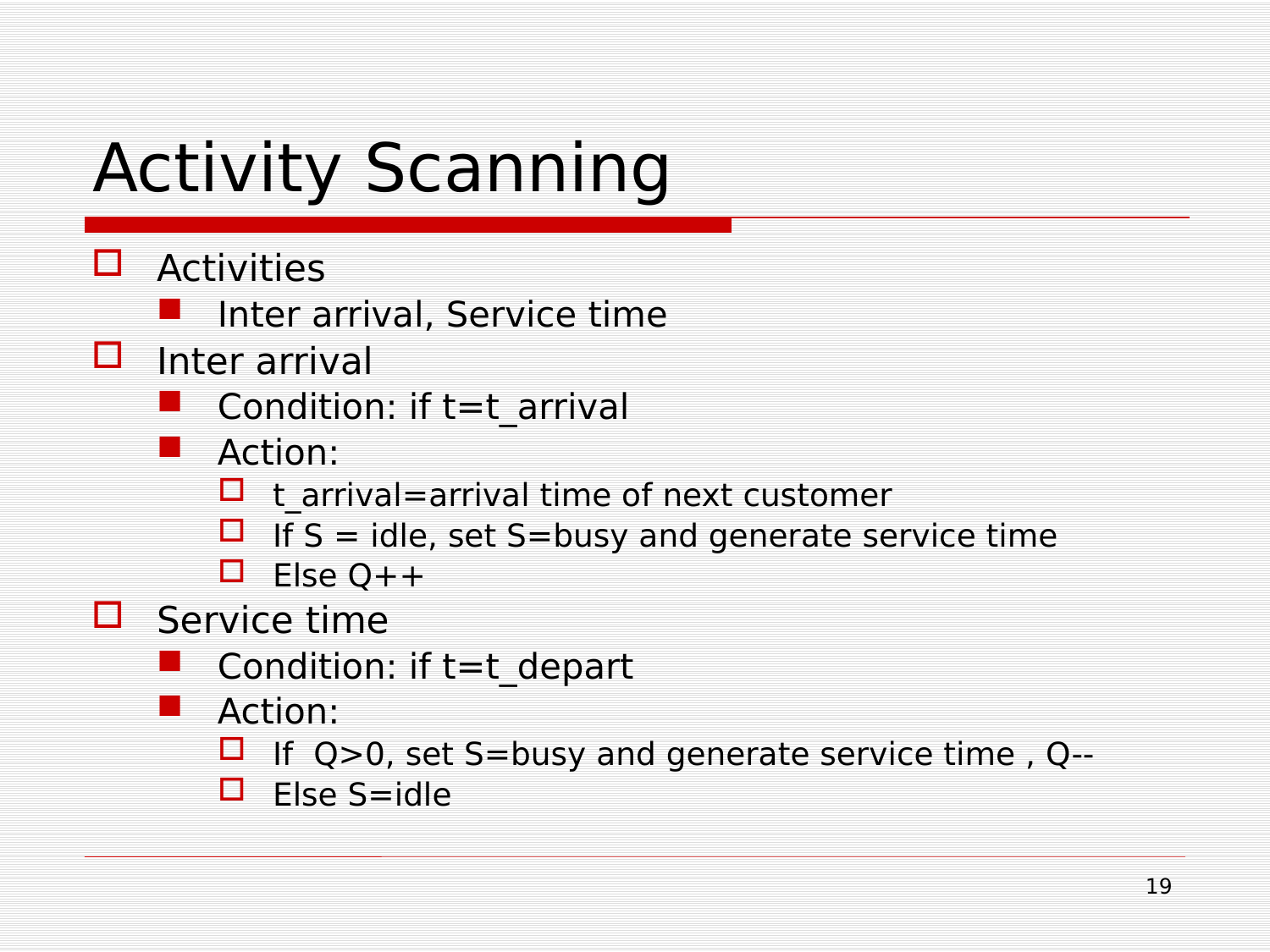

# Activity Scanning
Activities
Inter arrival, Service time
Inter arrival
Condition: if t=t_arrival
Action:
t_arrival=arrival time of next customer
If S = idle, set S=busy and generate service time
Else Q++
Service time
Condition: if t=t_depart
Action:
If  Q>0, set S=busy and generate service time , Q--
Else S=idle

19